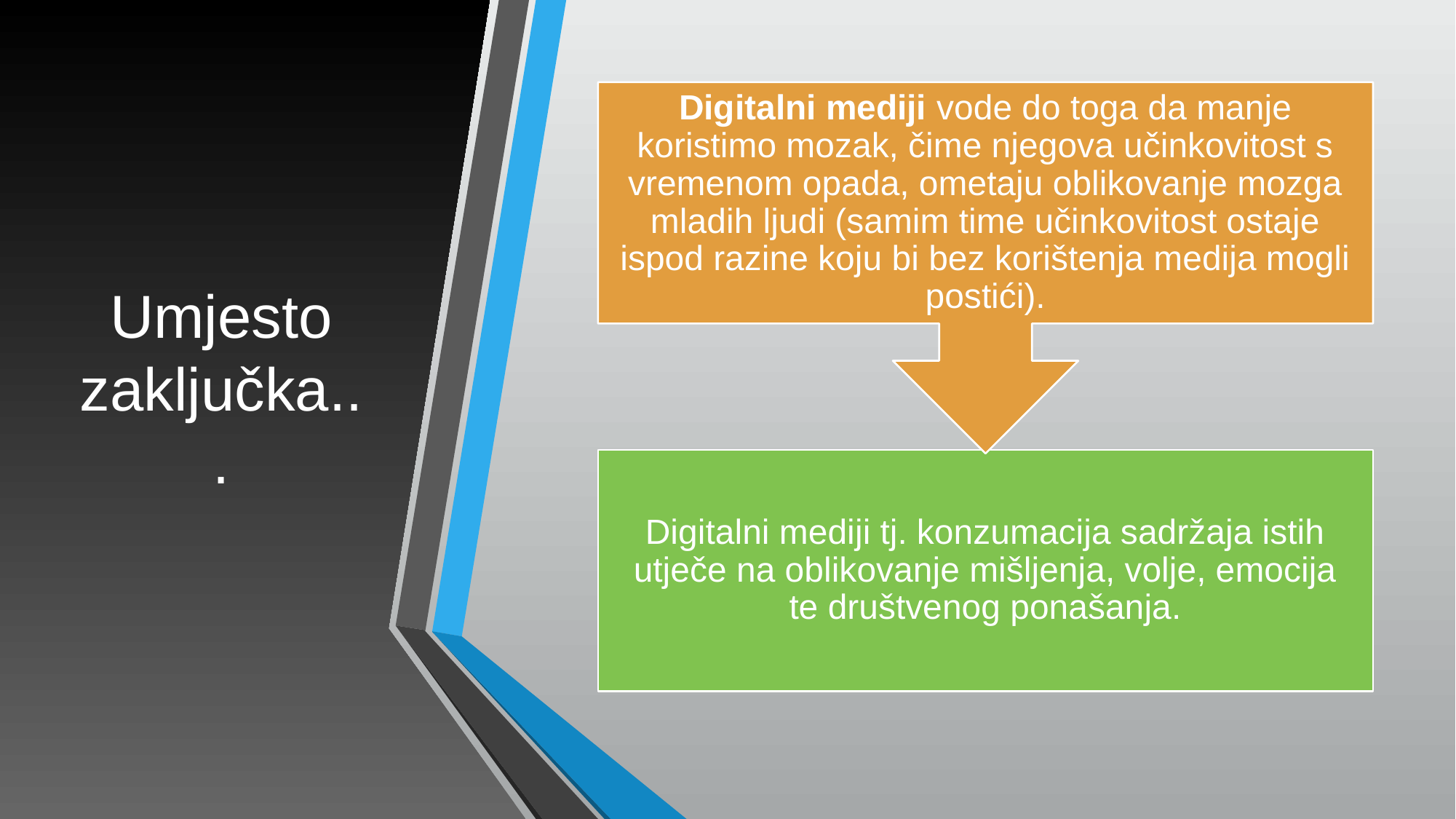

# Umjesto zaključka...
Digitalni mediji tj. konzumacija sadržaja istih utječe na oblikovanje mišljenja, volje, emocija te društvenog ponašanja.
Digitalni mediji vode do toga da manje koristimo mozak, čime njegova učinkovitost s vremenom opada, ometaju oblikovanje mozga mladih ljudi (samim time učinkovitost ostaje ispod razine koju bi bez korištenja medija mogli postići).